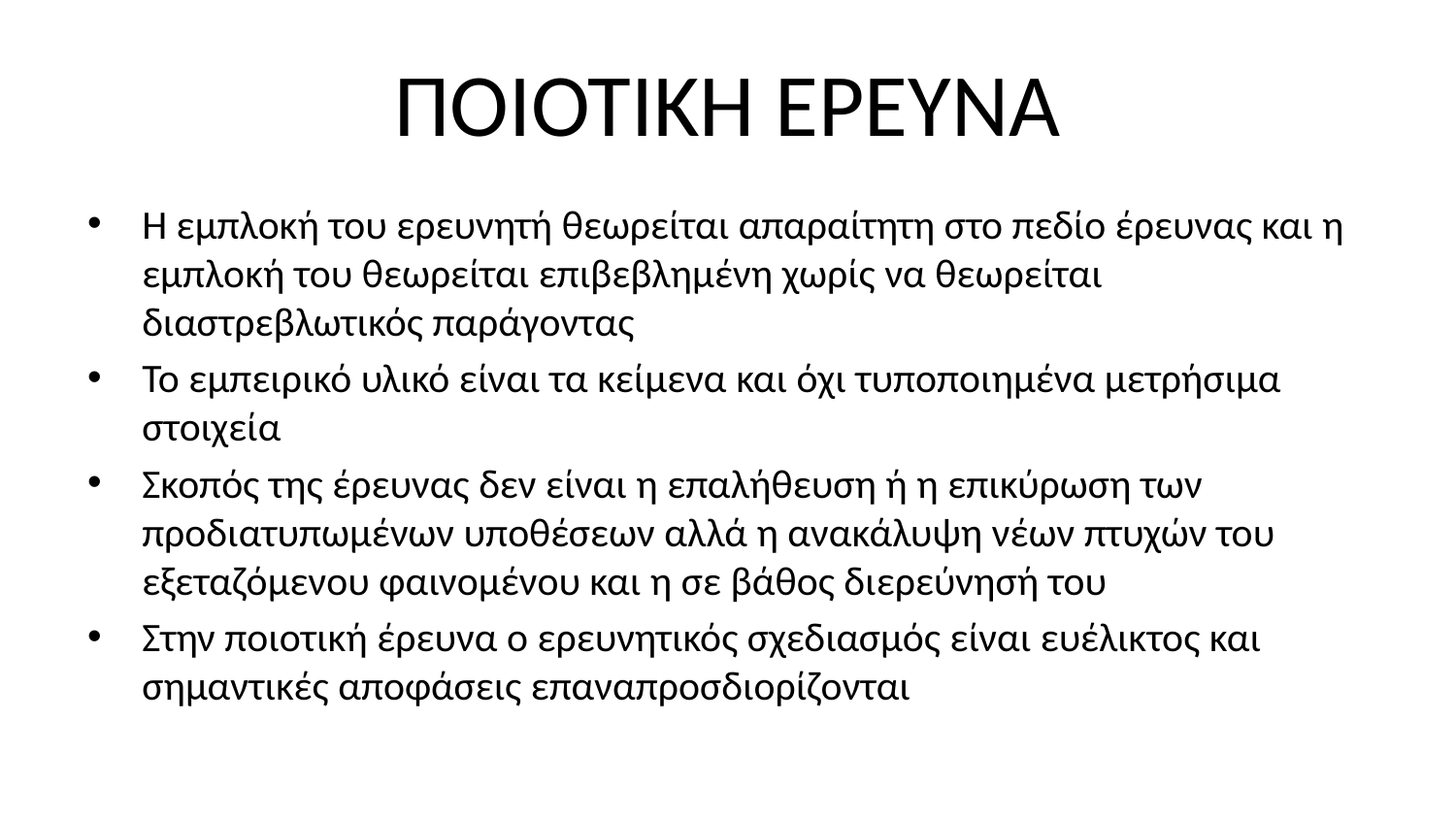

# ΠΟΙΟΤΙΚΗ ΕΡΕΥΝΑ
Η εμπλοκή του ερευνητή θεωρείται απαραίτητη στο πεδίο έρευνας και η εμπλοκή του θεωρείται επιβεβλημένη χωρίς να θεωρείται διαστρεβλωτικός παράγοντας
Το εμπειρικό υλικό είναι τα κείμενα και όχι τυποποιημένα μετρήσιμα στοιχεία
Σκοπός της έρευνας δεν είναι η επαλήθευση ή η επικύρωση των προδιατυπωμένων υποθέσεων αλλά η ανακάλυψη νέων πτυχών του εξεταζόμενου φαινομένου και η σε βάθος διερεύνησή του
Στην ποιοτική έρευνα ο ερευνητικός σχεδιασμός είναι ευέλικτος και σημαντικές αποφάσεις επαναπροσδιορίζονται